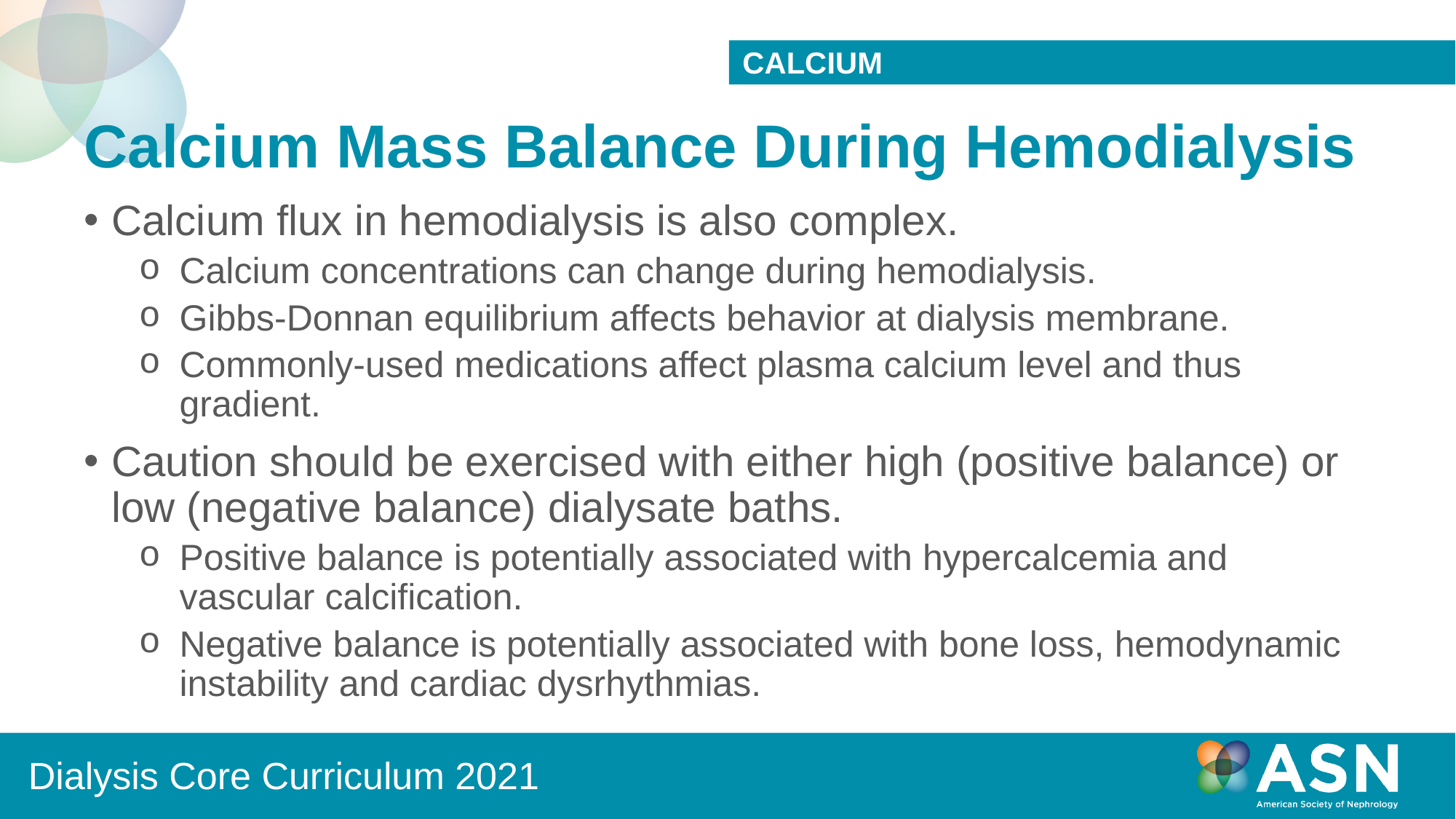

Calcium
# Calcium Mass Balance During Hemodialysis
Calcium flux in hemodialysis is also complex.
Calcium concentrations can change during hemodialysis.
Gibbs-Donnan equilibrium affects behavior at dialysis membrane.
Commonly-used medications affect plasma calcium level and thus gradient.
Caution should be exercised with either high (positive balance) or low (negative balance) dialysate baths.
Positive balance is potentially associated with hypercalcemia and vascular calcification.
Negative balance is potentially associated with bone loss, hemodynamic instability and cardiac dysrhythmias.
Dialysis Core Curriculum 2021